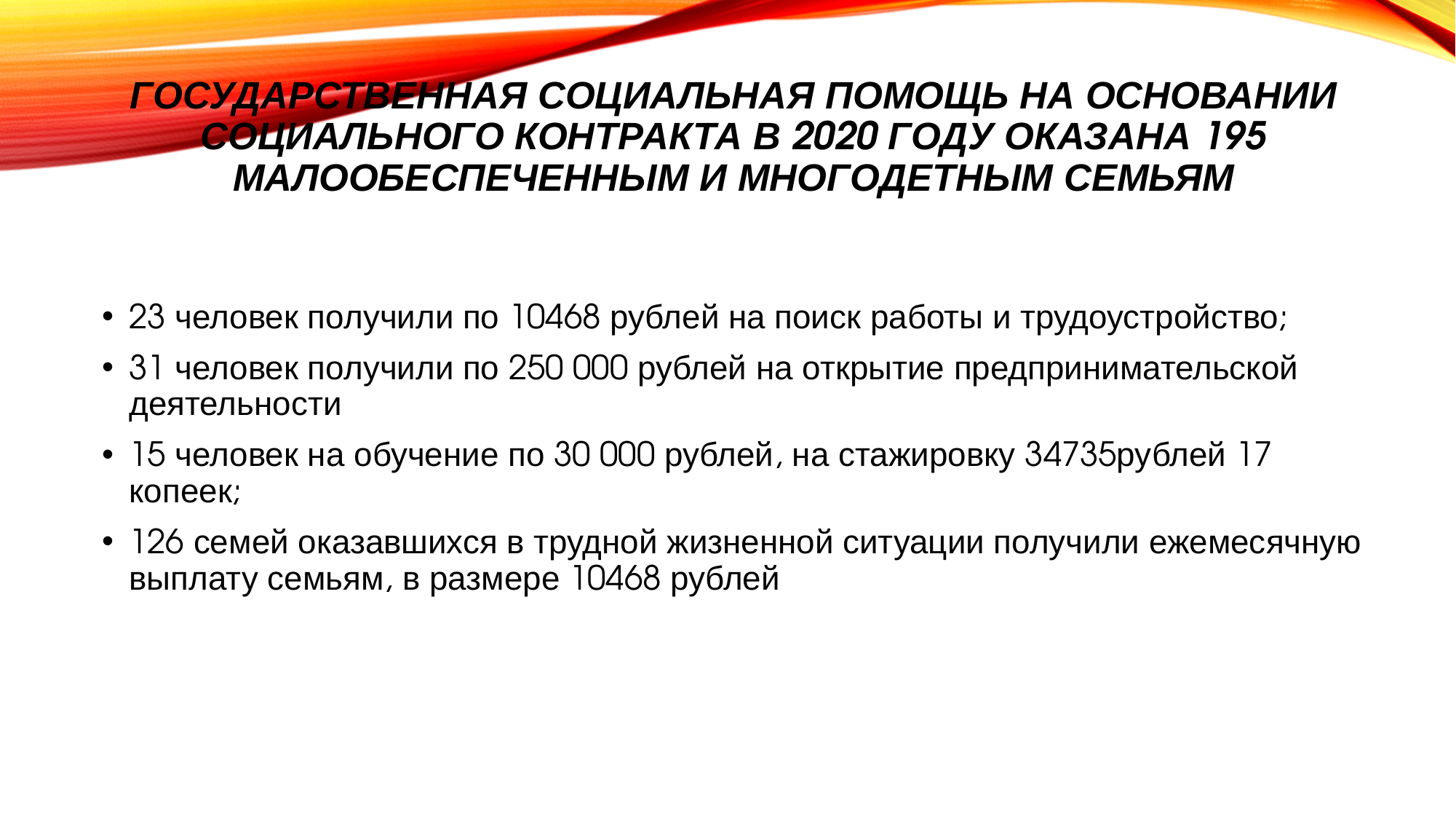

# Государственная социальная помощь на основании социального контракта в 2020 году оказана 195 малообеспеченным и многодетным семьям

23 человек получили по 10468 рублей на поиск работы и трудоустройство;
31 человек получили по 250 000 рублей на открытие предпринимательской  деятельности
15 человек на обучение по 30 000 рублей, на стажировку 34735рублей 17 копеек;
126 семей оказавшихся в трудной жизненной ситуации получили ежемесячную выплату семьям, в размере 10468 рублей